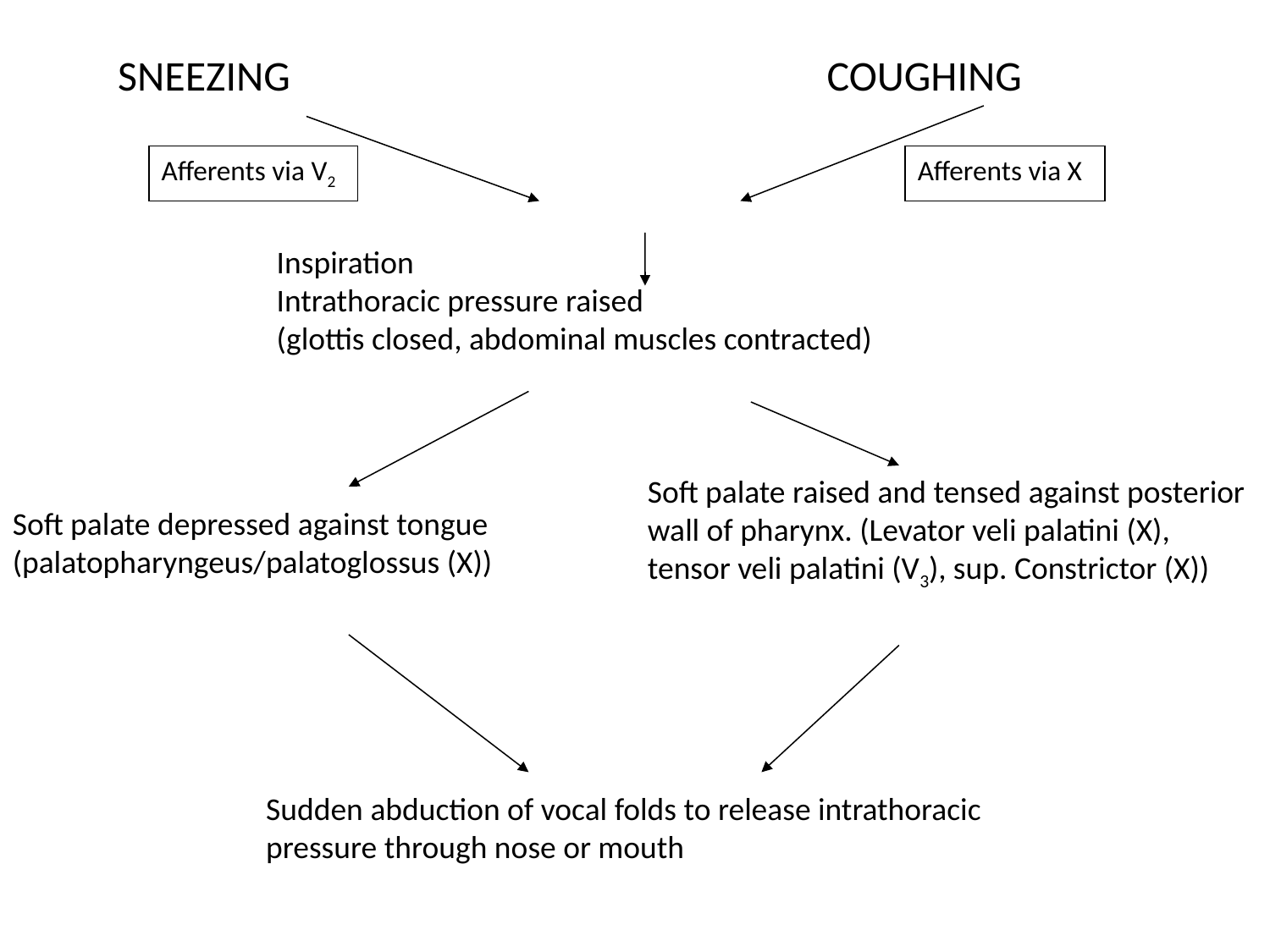

SNEEZING
COUGHING

Afferents via V2
Afferents via X

Inspiration
Intrathoracic pressure raised
(glottis closed, abdominal muscles contracted)

Soft palate raised and tensed against posterior wall of pharynx. (Levator veli palatini (X), tensor veli palatini (V3), sup. Constrictor (X))
Soft palate depressed against tongue
(palatopharyngeus/palatoglossus (X))

Sudden abduction of vocal folds to release intrathoracic pressure through nose or mouth